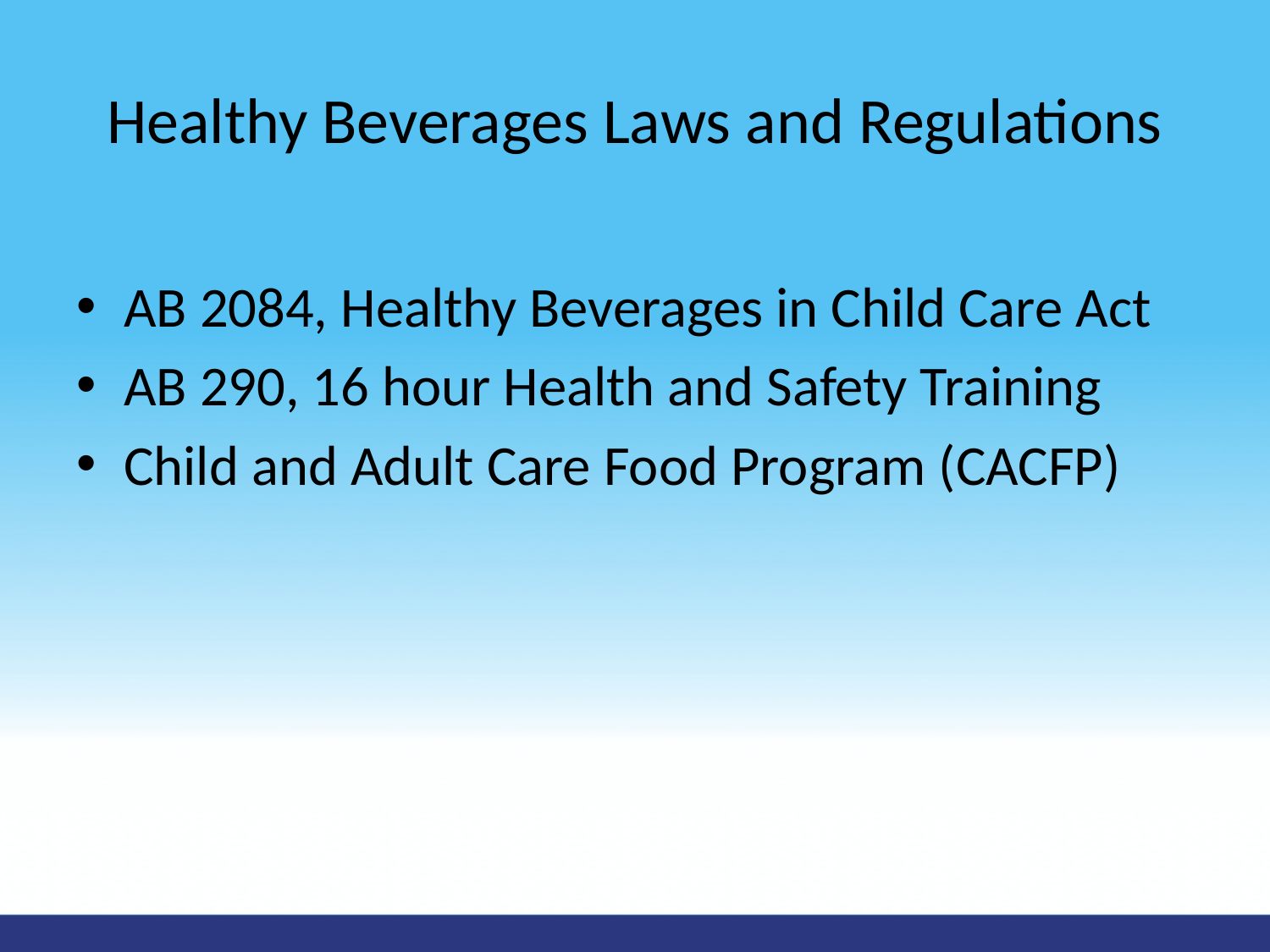

# Healthy Beverages Laws and Regulations
AB 2084, Healthy Beverages in Child Care Act
AB 290, 16 hour Health and Safety Training
Child and Adult Care Food Program (CACFP)